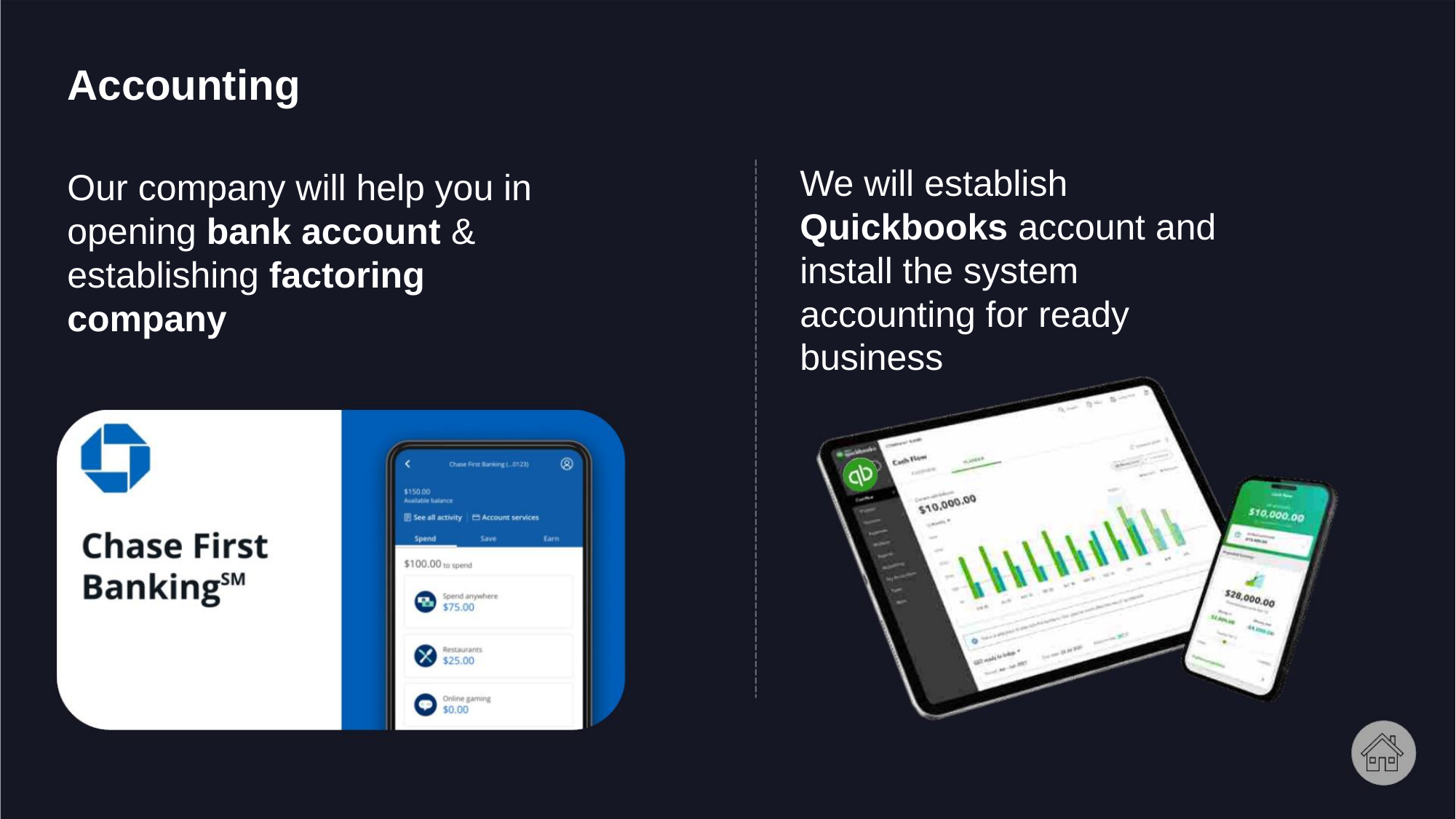

Accounting
We will establish
Quickbooks account and
install the system
accounting for ready
business
Our company will help you in
opening bank account &
establishing factoring
company